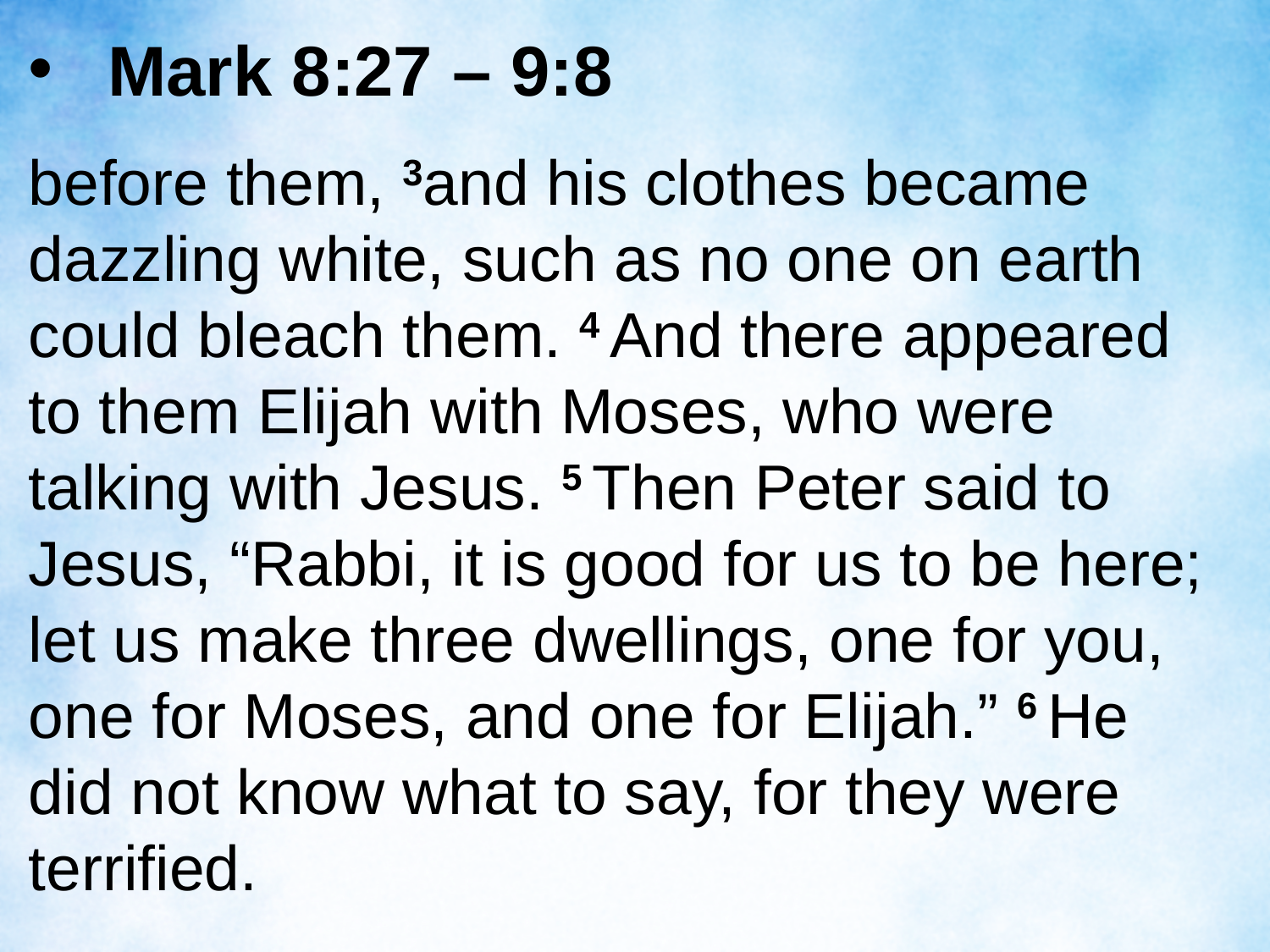

Mark 8:27 – 9:8
before them, 3and his clothes became dazzling white, such as no one on earth could bleach them. 4 And there appeared to them Elijah with Moses, who were talking with Jesus. 5 Then Peter said to Jesus, “Rabbi, it is good for us to be here; let us make three dwellings, one for you, one for Moses, and one for Elijah.” 6 He did not know what to say, for they were terrified.